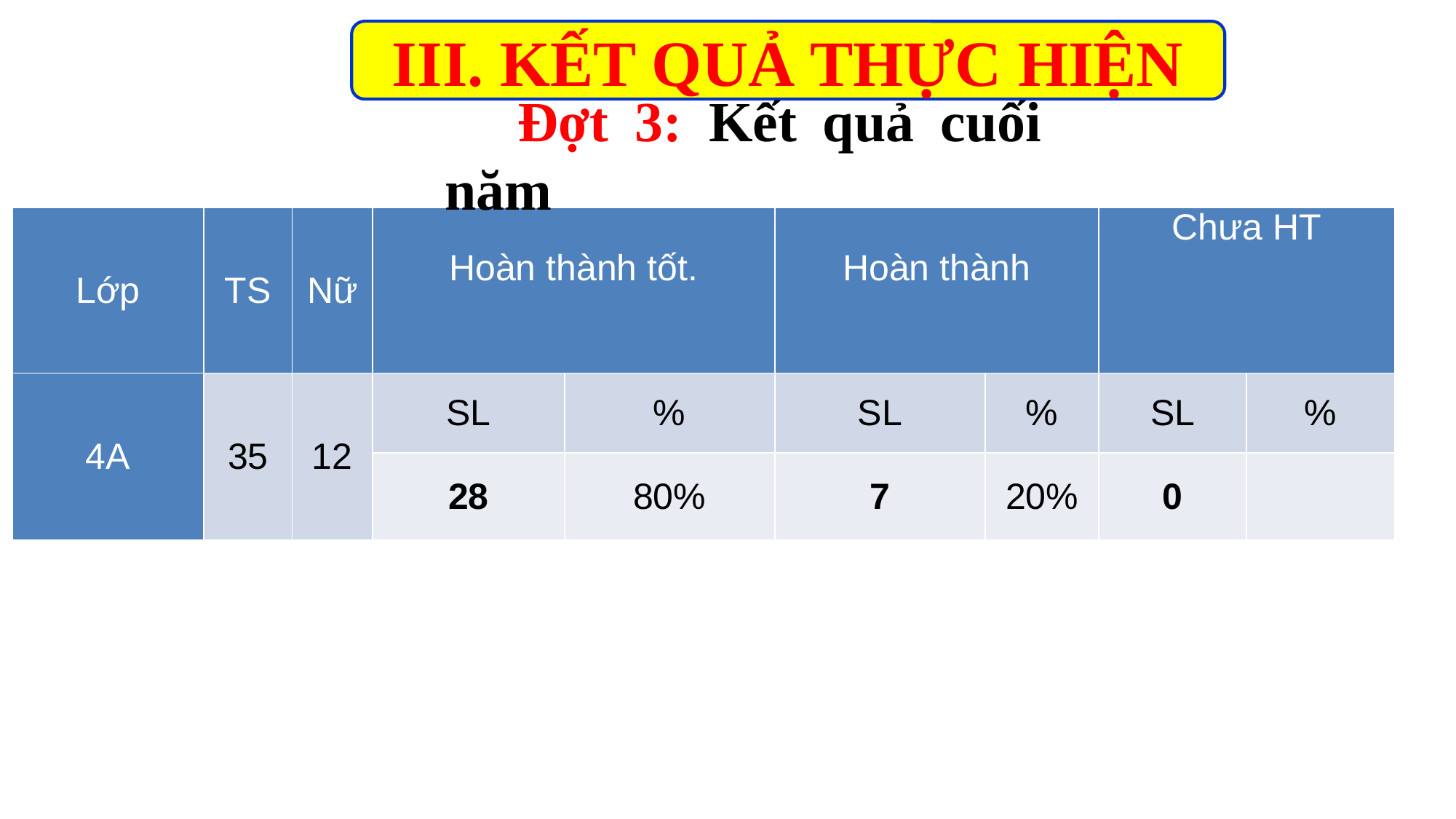

III. KẾT QUẢ THỰC HIỆN
Đợt 3: Kết quả cuối năm
| Lớp | TS | Nữ | Hoàn thành tốt. |  | Hoàn thành |  | Chưa HT |  |
| --- | --- | --- | --- | --- | --- | --- | --- | --- |
| 4A | 35 | 12 | SL | % | SL | % | SL | % |
|  |  |  | 28 | 80% | 7 | 20% | 0 |  |